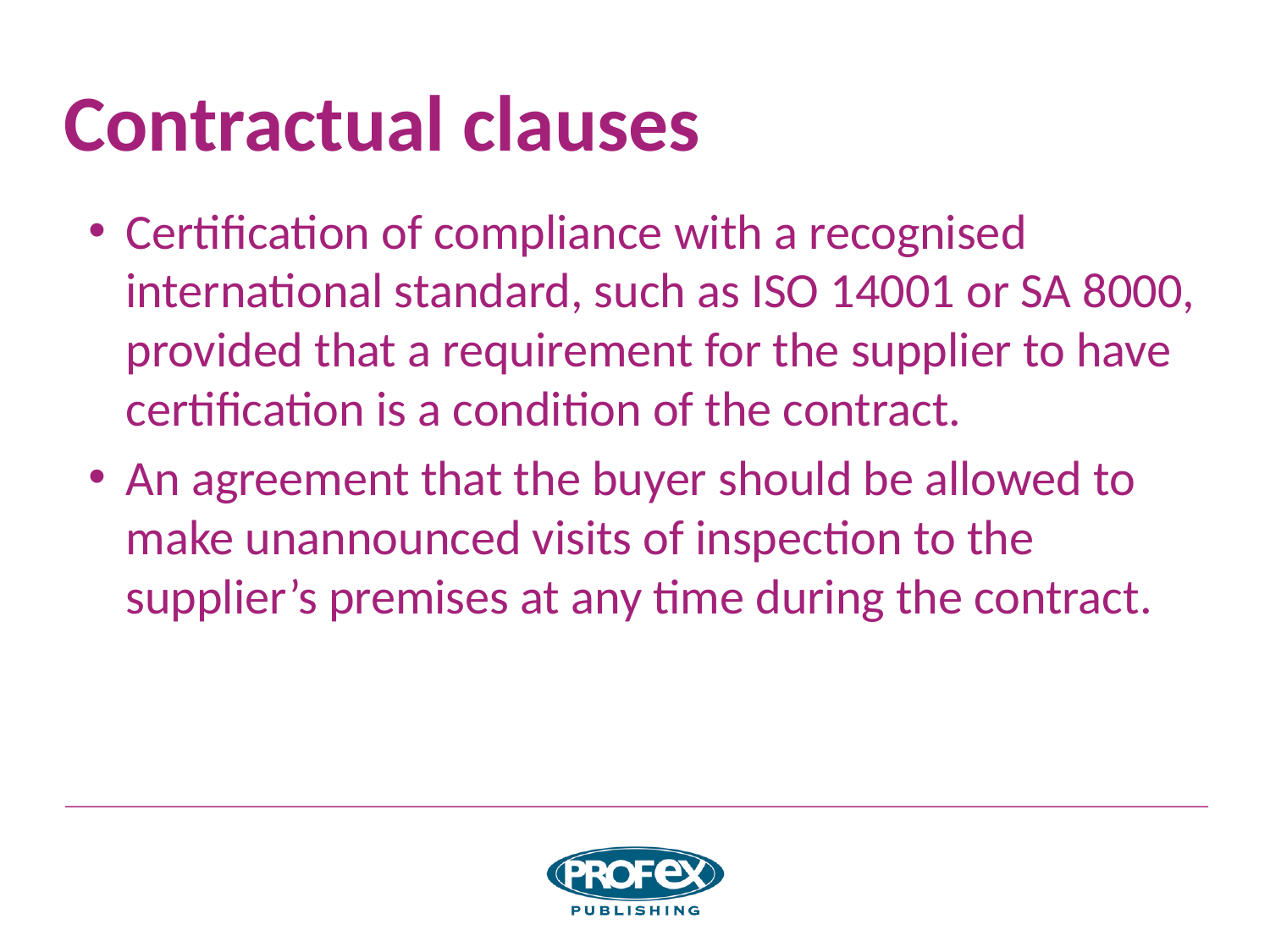

# Contractual clauses
Certification of compliance with a recognised international standard, such as ISO 14001 or SA 8000, provided that a requirement for the supplier to have certification is a condition of the contract.
An agreement that the buyer should be allowed to make unannounced visits of inspection to the supplier’s premises at any time during the contract.